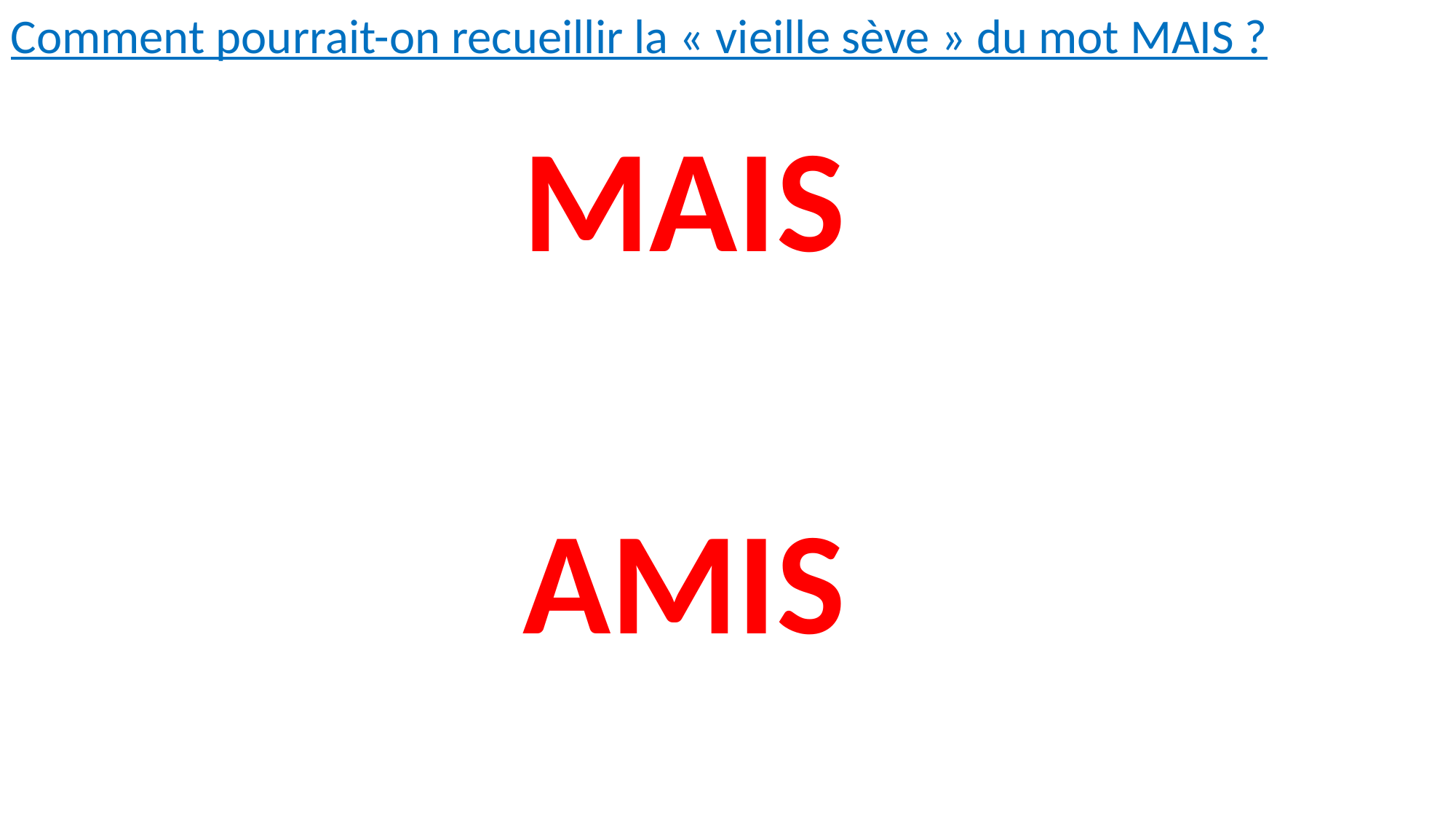

Comment pourrait-on recueillir la « vieille sève » du mot MAIS ?
MAIS
AMIS